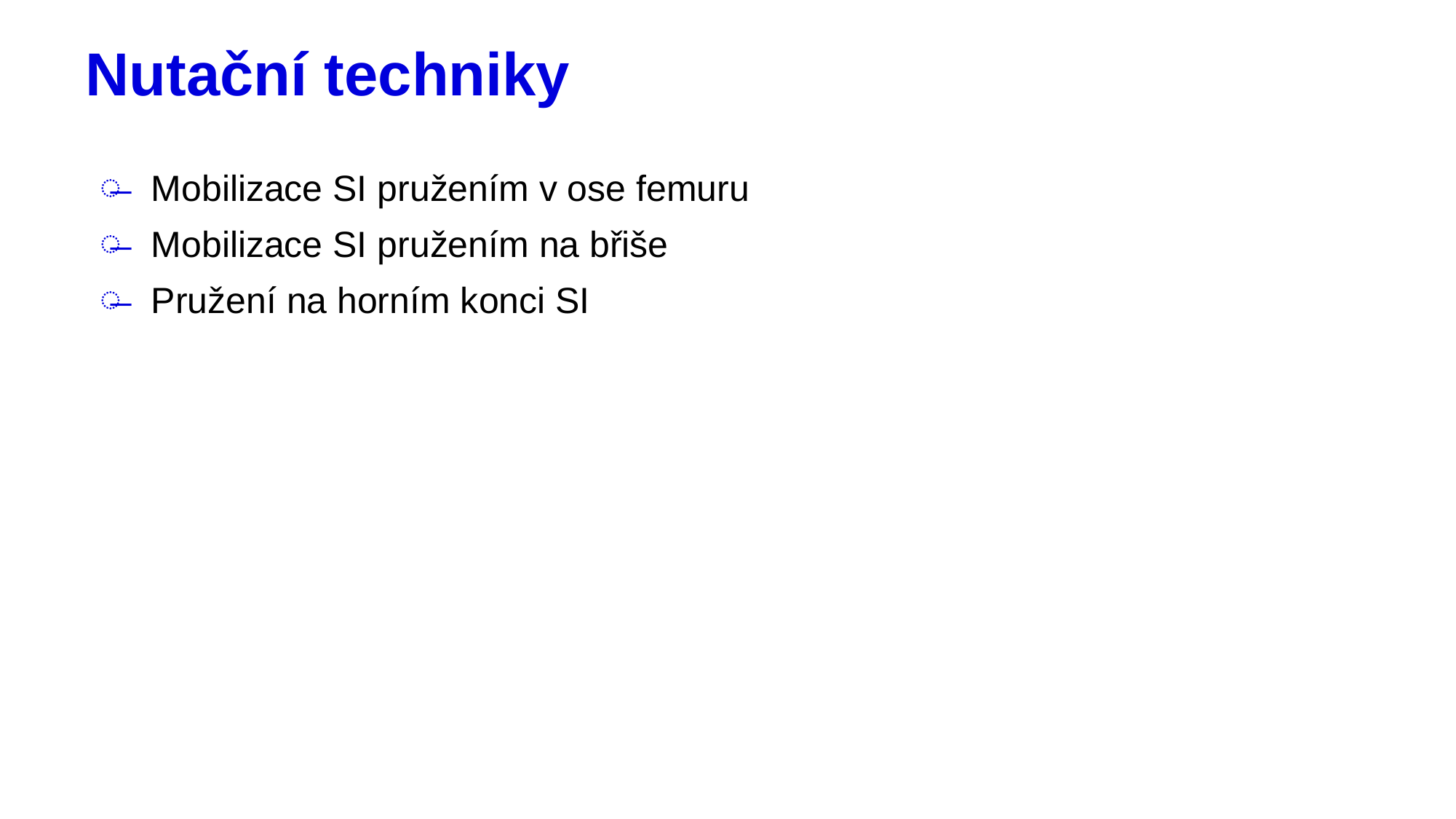

# Nutační techniky
Mobilizace SI pružením v ose femuru
Mobilizace SI pružením na břiše
Pružení na horním konci SI